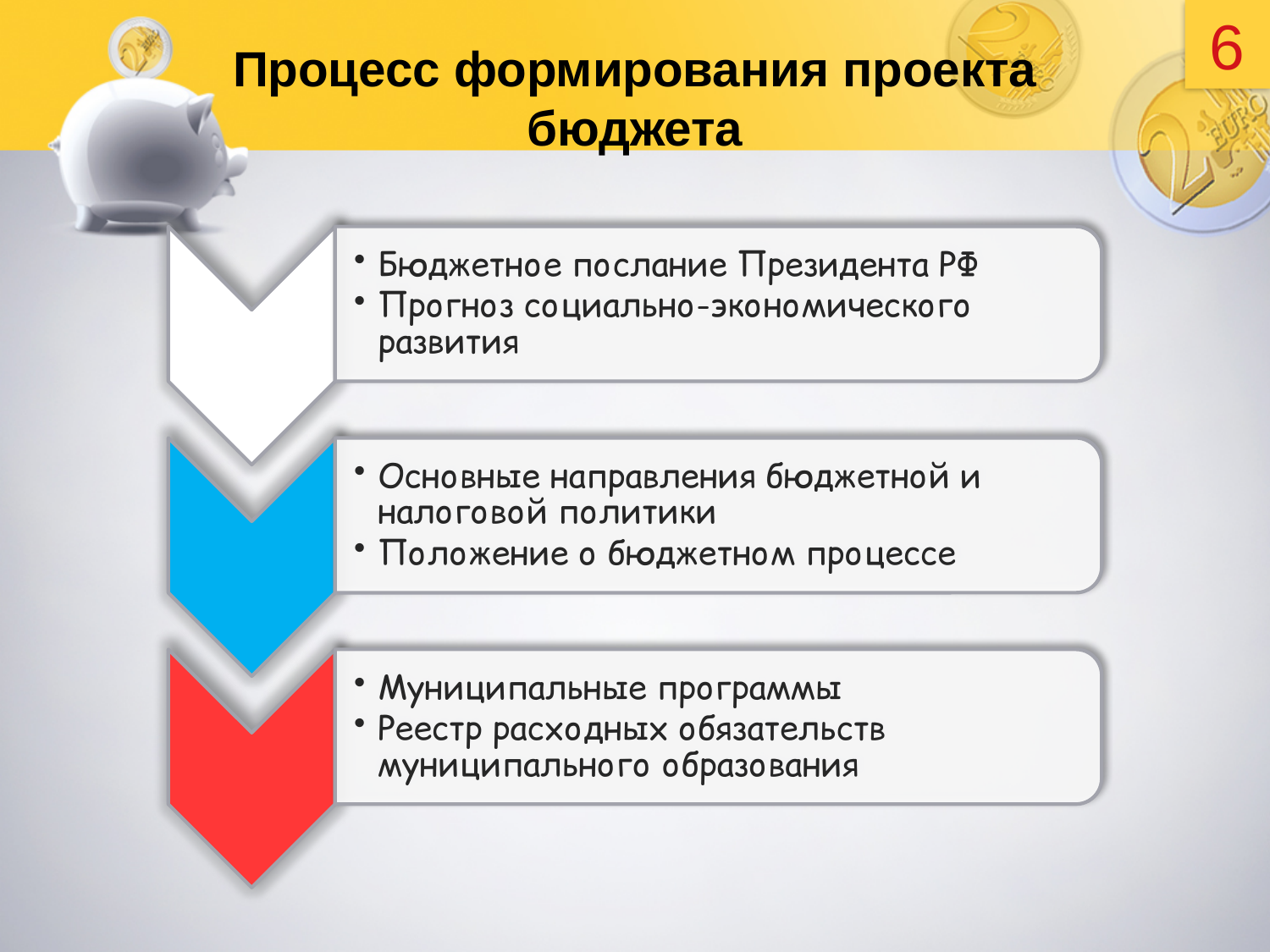

6
Процесс формирования проекта бюджета

Бюджетное послание Президента РФ
Прогноз социально-экономического развития

Основные направления бюджетной и налоговой политики
Положение о бюджетном процессе

Муниципальные программы
Реестр расходных обязательств муниципального образования